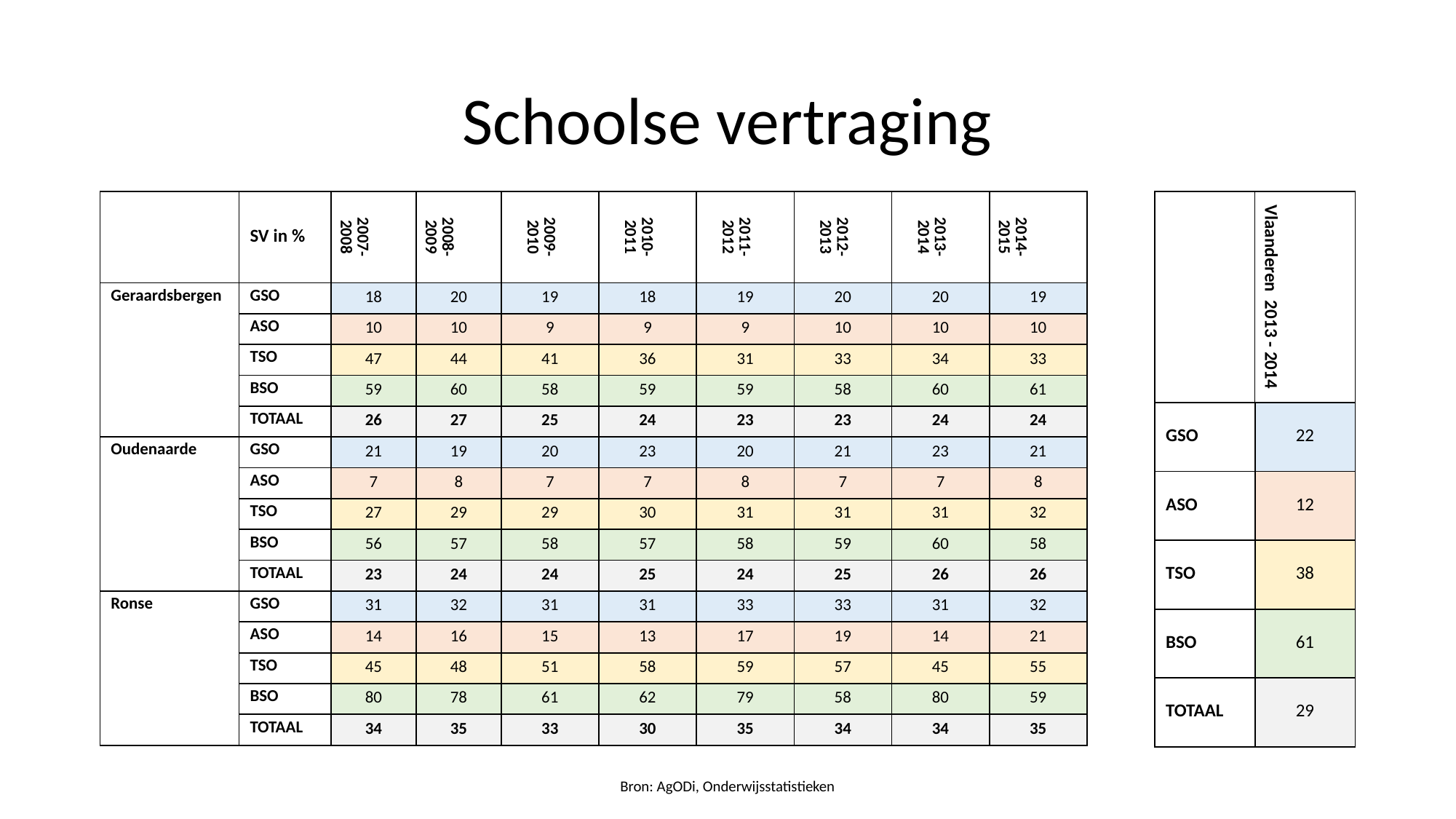

# Schoolse vertraging
|  | Vlaanderen 2013 - 2014 |
| --- | --- |
| GSO | 22 |
| ASO | 12 |
| TSO | 38 |
| BSO | 61 |
| TOTAAL | 29 |
|  | SV in % | 2007-2008 | 2008-2009 | 2009-2010 | 2010-2011 | 2011-2012 | 2012-2013 | 2013-2014 | 2014-2015 |
| --- | --- | --- | --- | --- | --- | --- | --- | --- | --- |
| Geraardsbergen | GSO | 18 | 20 | 19 | 18 | 19 | 20 | 20 | 19 |
|  | ASO | 10 | 10 | 9 | 9 | 9 | 10 | 10 | 10 |
|  | TSO | 47 | 44 | 41 | 36 | 31 | 33 | 34 | 33 |
|  | BSO | 59 | 60 | 58 | 59 | 59 | 58 | 60 | 61 |
|  | TOTAAL | 26 | 27 | 25 | 24 | 23 | 23 | 24 | 24 |
| Oudenaarde | GSO | 21 | 19 | 20 | 23 | 20 | 21 | 23 | 21 |
|  | ASO | 7 | 8 | 7 | 7 | 8 | 7 | 7 | 8 |
|  | TSO | 27 | 29 | 29 | 30 | 31 | 31 | 31 | 32 |
|  | BSO | 56 | 57 | 58 | 57 | 58 | 59 | 60 | 58 |
|  | TOTAAL | 23 | 24 | 24 | 25 | 24 | 25 | 26 | 26 |
| Ronse | GSO | 31 | 32 | 31 | 31 | 33 | 33 | 31 | 32 |
|  | ASO | 14 | 16 | 15 | 13 | 17 | 19 | 14 | 21 |
|  | TSO | 45 | 48 | 51 | 58 | 59 | 57 | 45 | 55 |
|  | BSO | 80 | 78 | 61 | 62 | 79 | 58 | 80 | 59 |
|  | TOTAAL | 34 | 35 | 33 | 30 | 35 | 34 | 34 | 35 |
Bron: AgODi, Onderwijsstatistieken